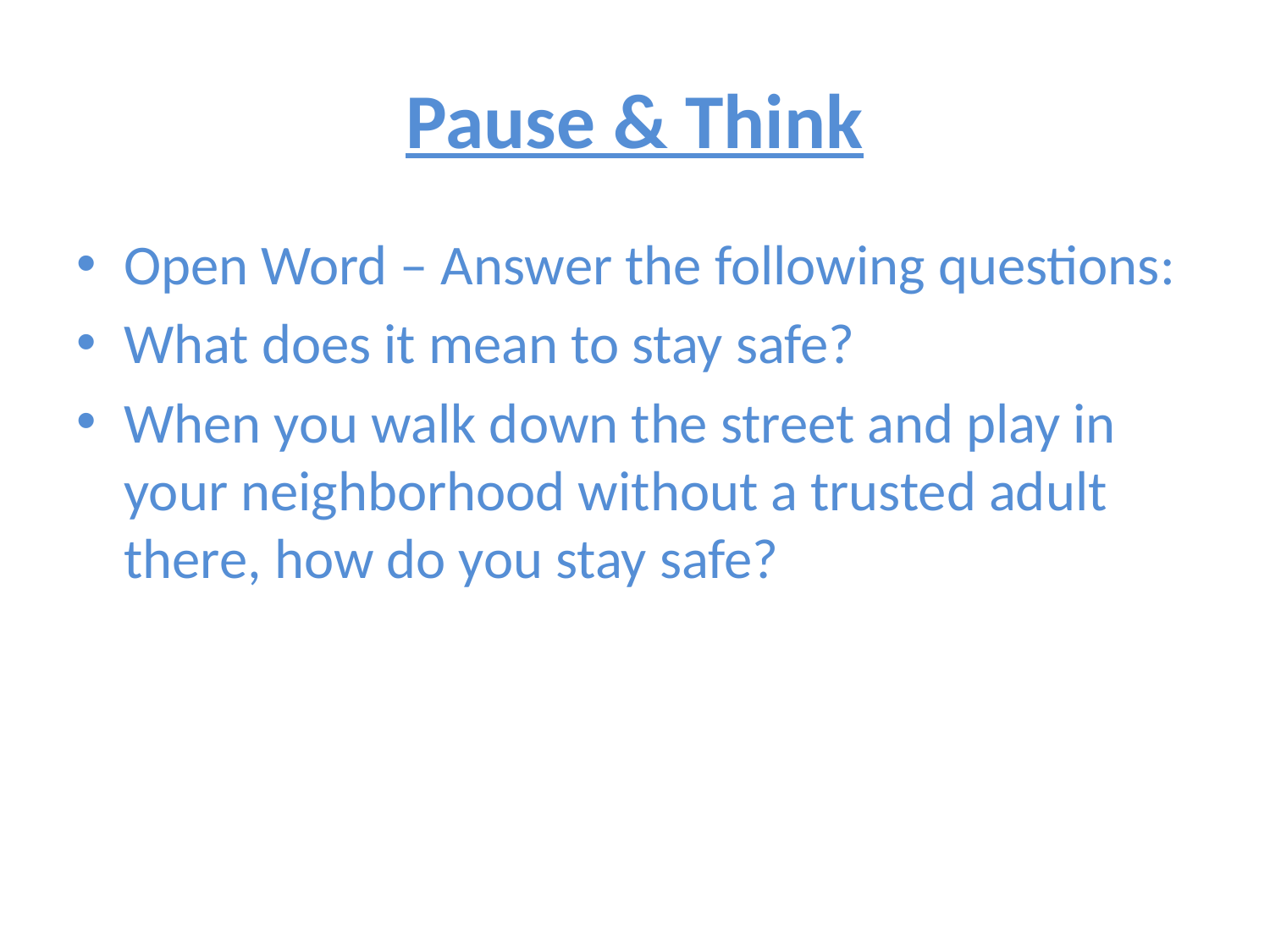

# Pause & Think
Open Word – Answer the following questions:
What does it mean to stay safe?
When you walk down the street and play in your neighborhood without a trusted adult there, how do you stay safe?